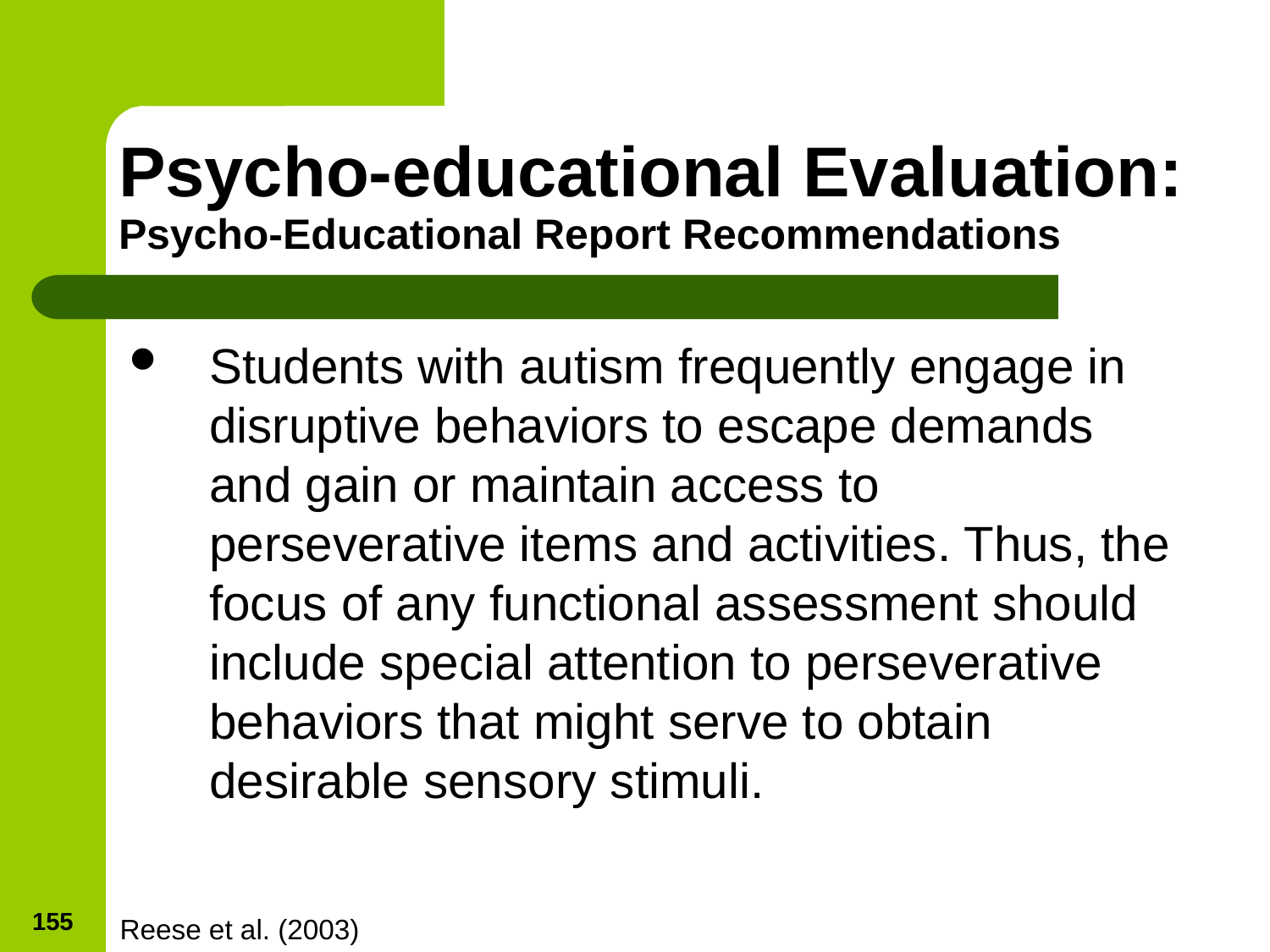

# Psycho-educational Evaluation: Psycho-Educational Report Recommendations
Students with autism frequently engage in disruptive behaviors to escape demands and gain or maintain access to perseverative items and activities. Thus, the focus of any functional assessment should include special attention to perseverative behaviors that might serve to obtain desirable sensory stimuli.
155
Reese et al. (2003)